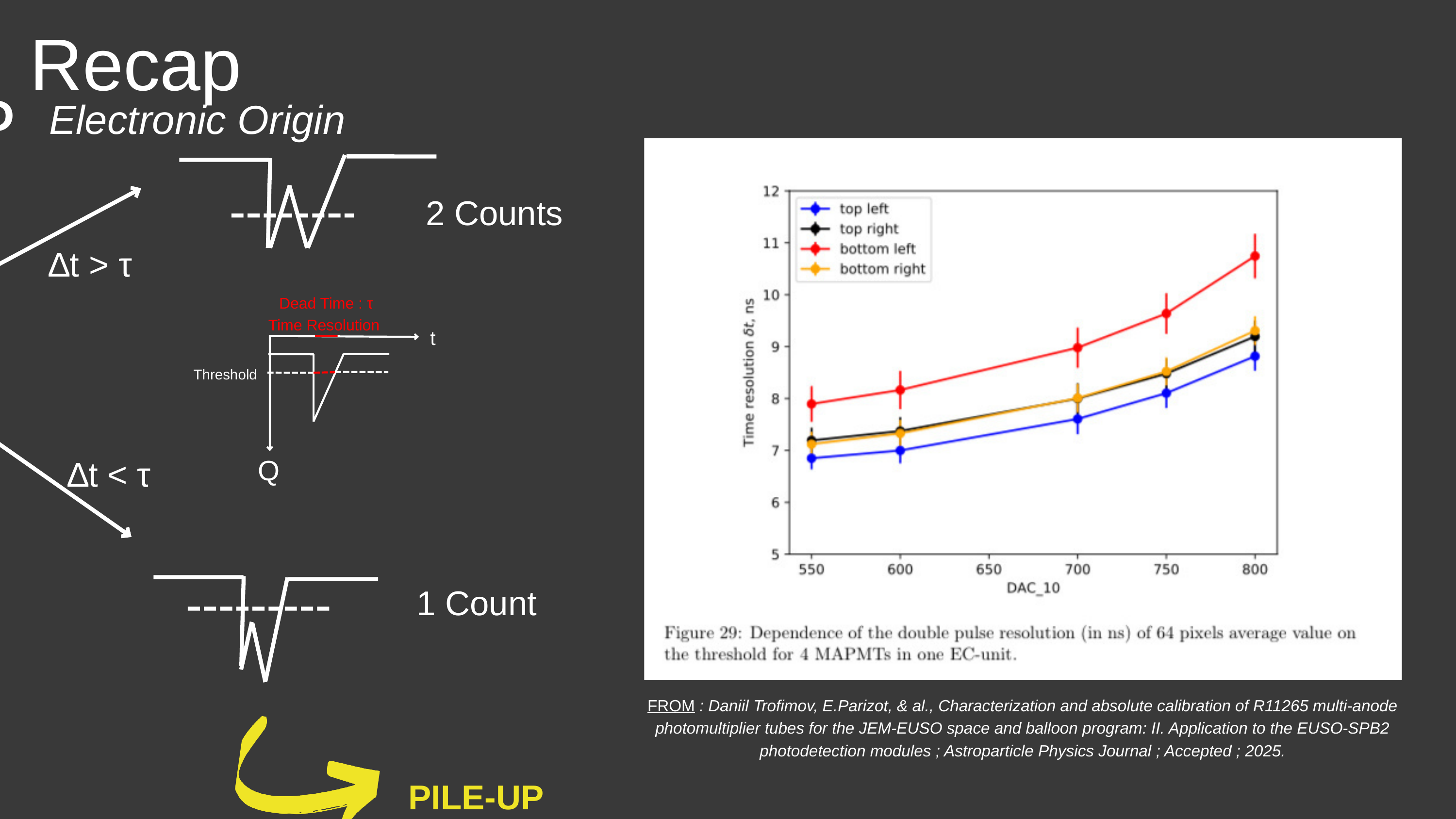

Recap
PILE-UP

2 Counts

∆t > τ
Dead Time : τ
Time Resolution
t

Threshold

∆t < τ
Q
1 Count

PILE-UP
Electronic Origin

FROM : Daniil Trofimov, E.Parizot, & al., Characterization and absolute calibration of R11265 multi-anode photomultiplier tubes for the JEM-EUSO space and balloon program: II. Application to the EUSO-SPB2 photodetection modules ; Astroparticle Physics Journal ; Accepted ; 2025.